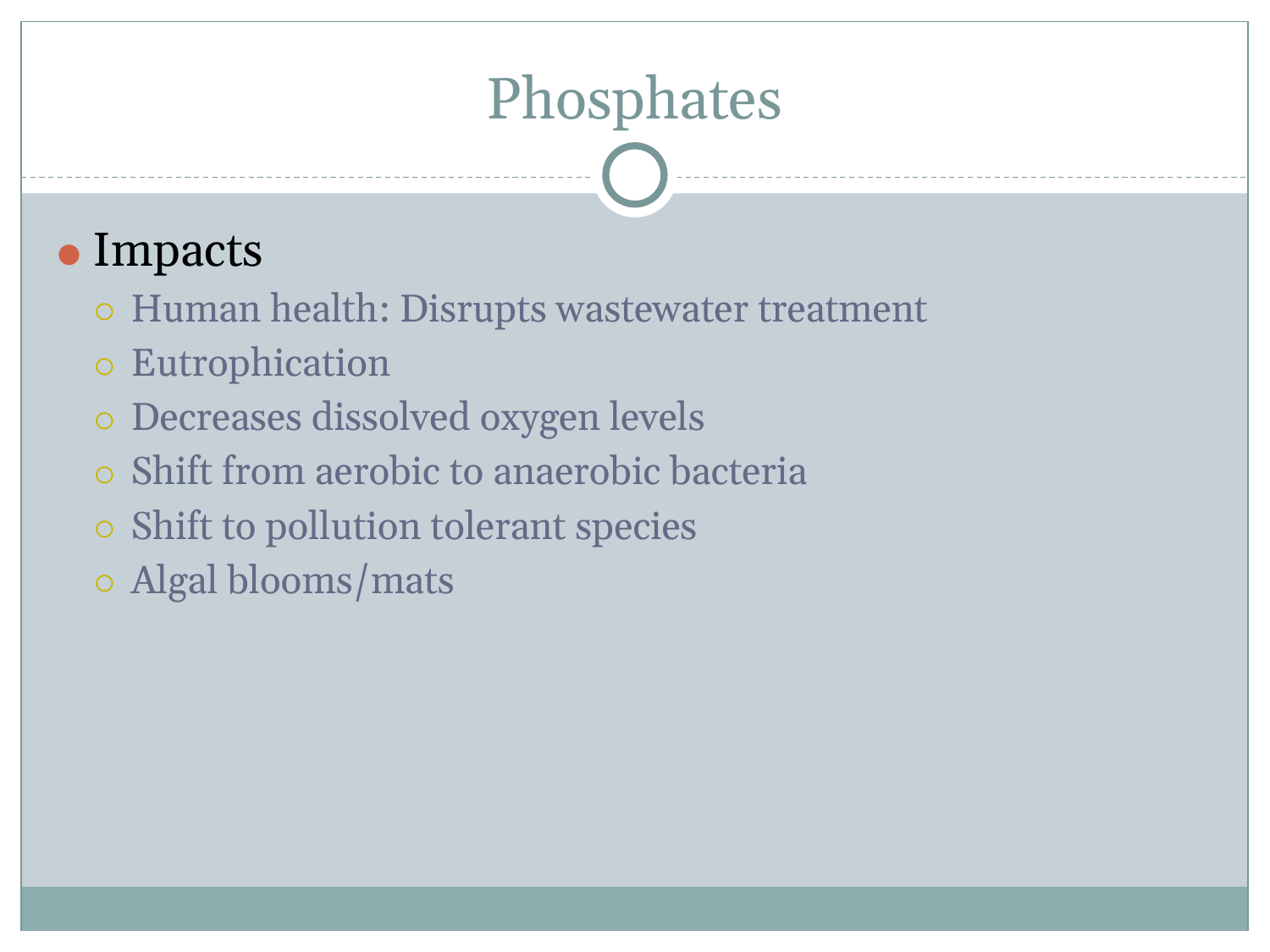

# Phosphates
Impacts
Human health: Disrupts wastewater treatment
Eutrophication
Decreases dissolved oxygen levels
Shift from aerobic to anaerobic bacteria
Shift to pollution tolerant species
Algal blooms/mats